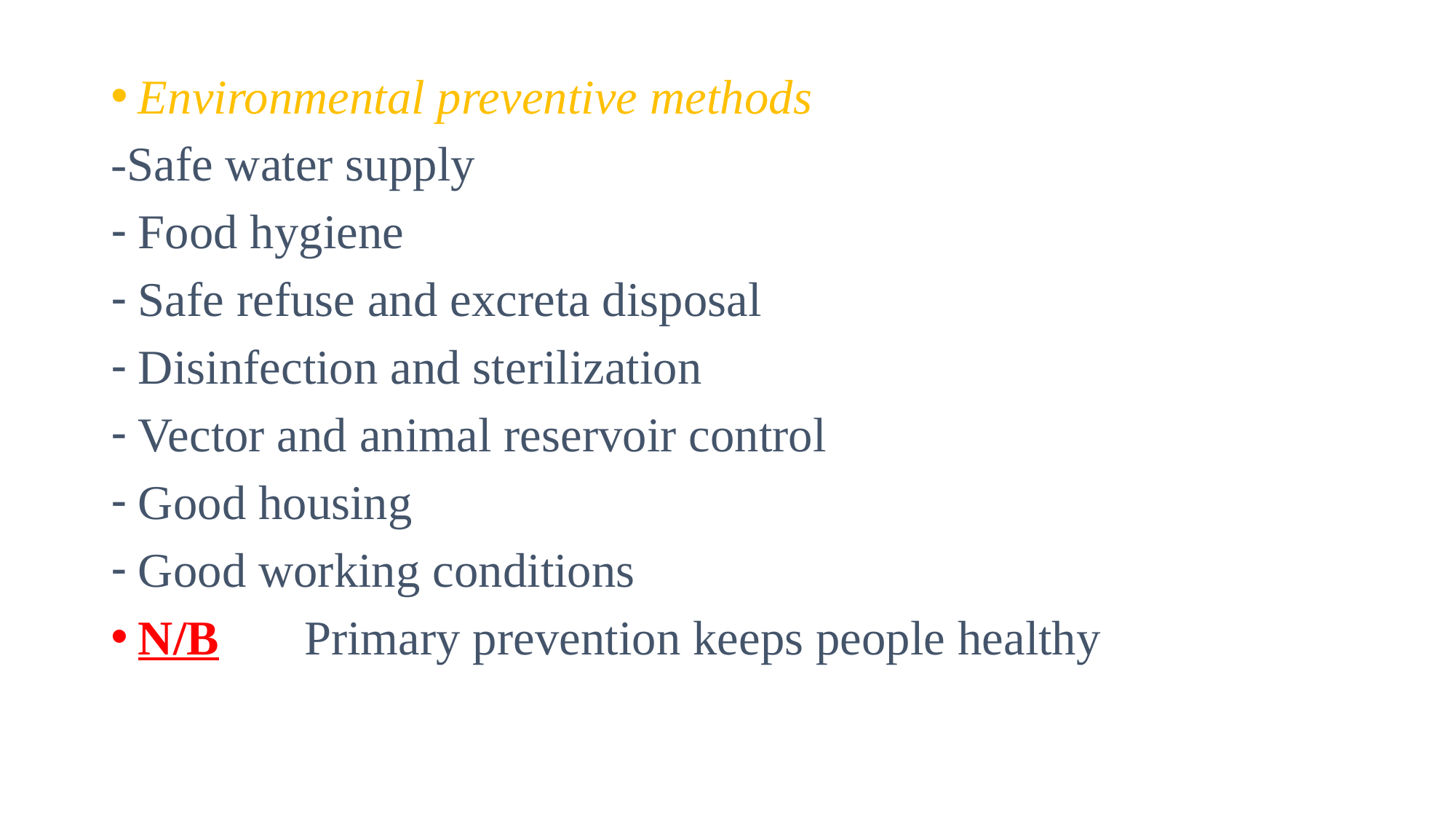

Environmental preventive methods
-Safe water supply
Food hygiene
Safe refuse and excreta disposal
Disinfection and sterilization
Vector and animal reservoir control
Good housing
Good working conditions
N/B       Primary prevention keeps people healthy